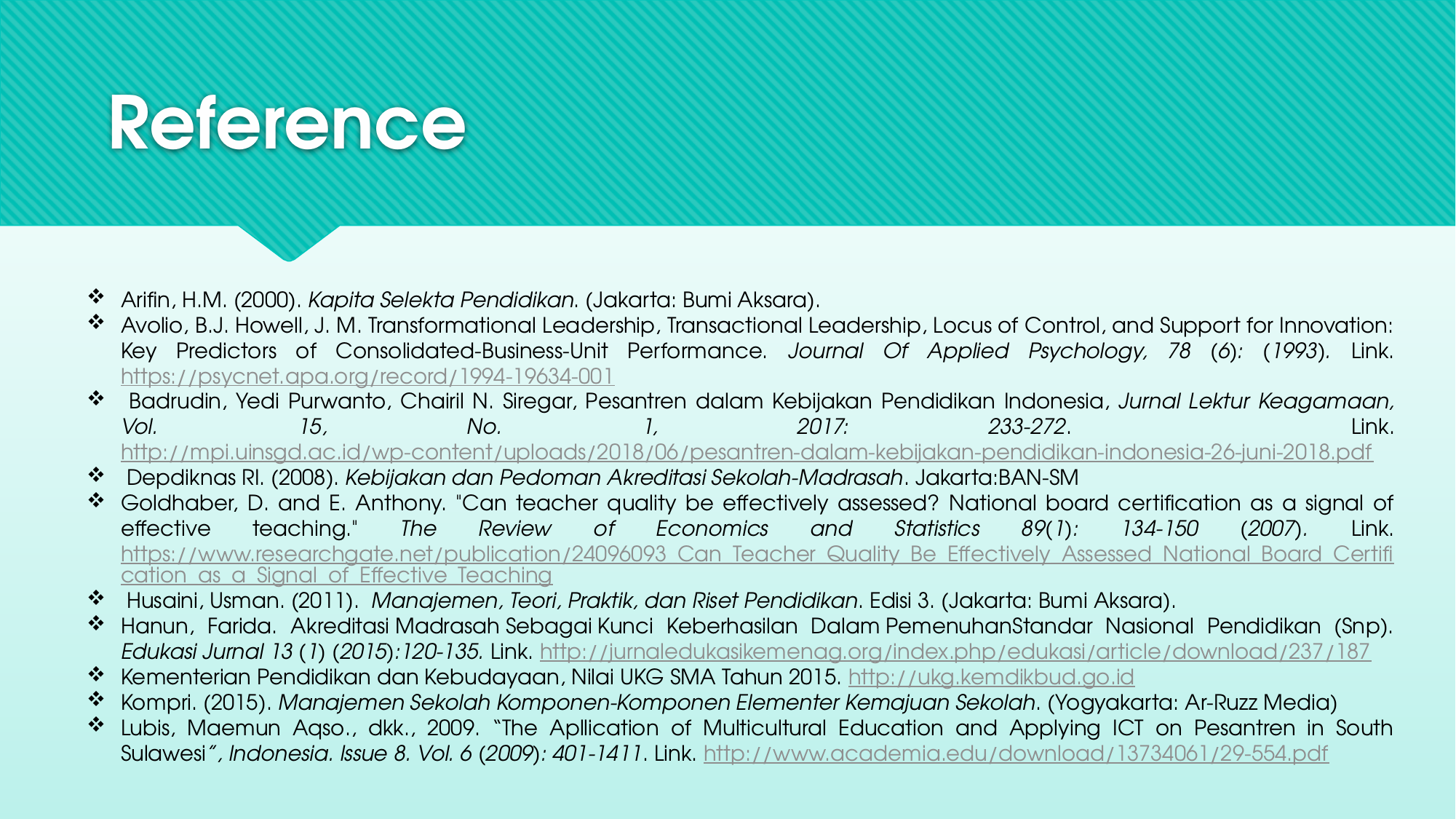

# Reference
Arifin, H.M. (2000). Kapita Selekta Pendidikan. (Jakarta: Bumi Aksara).
Avolio, B.J. Howell, J. M. Transformational Leadership, Transactional Leadership, Locus of Control, and Support for Innovation: Key Predictors of Consolidated-Business-Unit Performance. Journal Of Applied Psychology, 78 (6): (1993). Link. https://psycnet.apa.org/record/1994-19634-001
 Badrudin, Yedi Purwanto, Chairil N. Siregar, Pesantren dalam Kebijakan Pendidikan Indonesia, Jurnal Lektur Keagamaan, Vol. 15, No. 1, 2017: 233-272.  Link. http://mpi.uinsgd.ac.id/wp-content/uploads/2018/06/pesantren-dalam-kebijakan-pendidikan-indonesia-26-juni-2018.pdf
 Depdiknas RI. (2008). Kebijakan dan Pedoman Akreditasi Sekolah-Madrasah. Jakarta:BAN-SM
Goldhaber, D. and E. Anthony. "Can teacher quality be effectively assessed? National board certification as a signal of effective teaching." The Review of Economics and Statistics 89(1): 134-150 (2007). Link. https://www.researchgate.net/publication/24096093_Can_Teacher_Quality_Be_Effectively_Assessed_National_Board_Certification_as_a_Signal_of_Effective_Teaching
 Husaini, Usman. (2011).  Manajemen, Teori, Praktik, dan Riset Pendidikan. Edisi 3. (Jakarta: Bumi Aksara).
Hanun, Farida. Akreditasi Madrasah Sebagai Kunci Keberhasilan Dalam PemenuhanStandar Nasional Pendidikan (Snp). Edukasi Jurnal 13 (1) (2015):120-135. Link. http://jurnaledukasikemenag.org/index.php/edukasi/article/download/237/187
Kementerian Pendidikan dan Kebudayaan, Nilai UKG SMA Tahun 2015. http://ukg.kemdikbud.go.id
Kompri. (2015). Manajemen Sekolah Komponen-Komponen Elementer Kemajuan Sekolah. (Yogyakarta: Ar-Ruzz Media)
Lubis, Maemun Aqso., dkk., 2009. “The Apllication of Multicultural Education and Applying ICT on Pesantren in South Sulawesi”, Indonesia. Issue 8. Vol. 6 (2009): 401-1411. Link. http://www.academia.edu/download/13734061/29-554.pdf